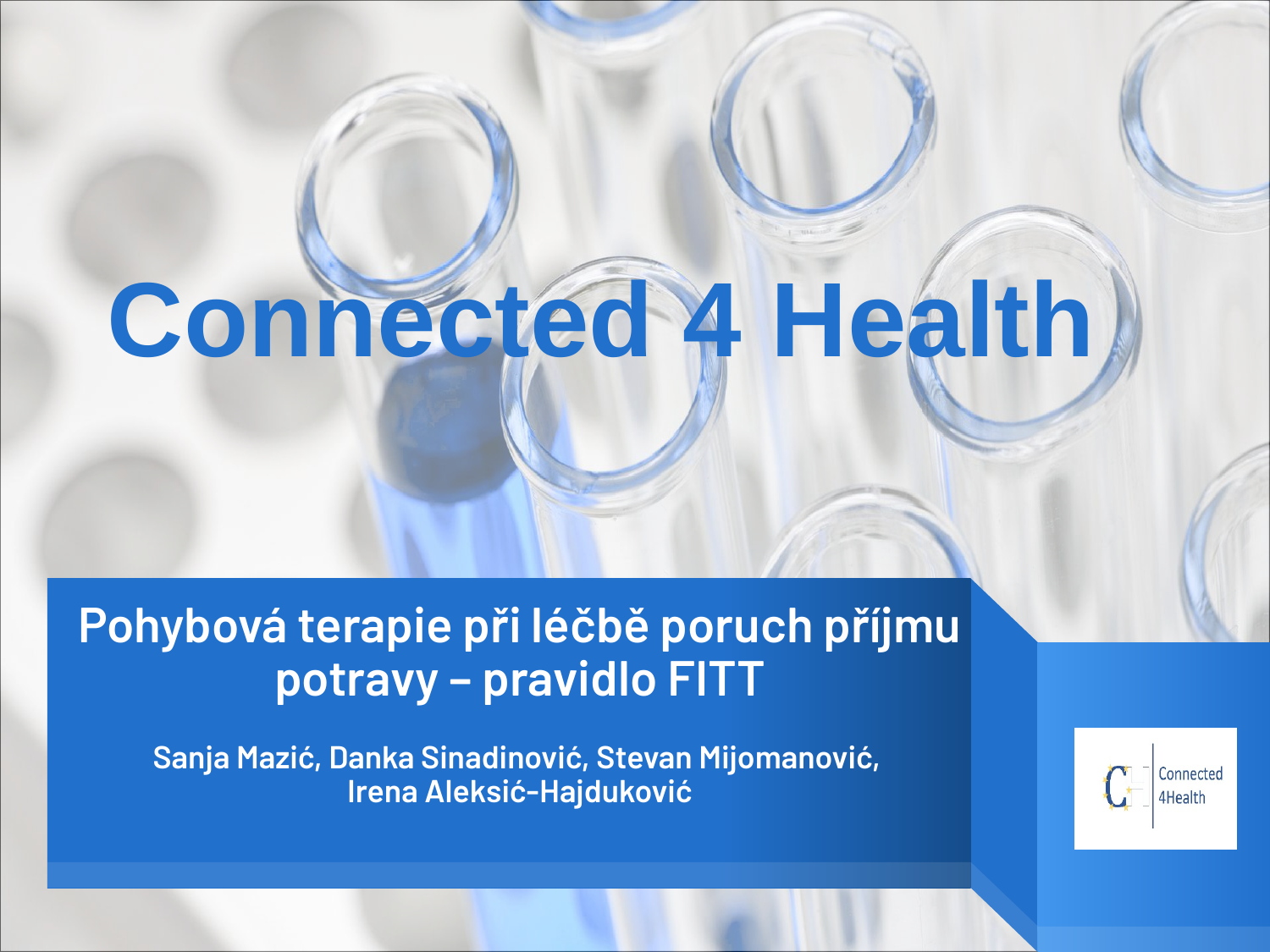

Connected 4 Health
# Pohybová terapie při léčbě poruch příjmu potravy – pravidlo FITT Sanja Mazić, Danka Sinadinović, Stevan Mijomanović, Irena Aleksić-Hajduković